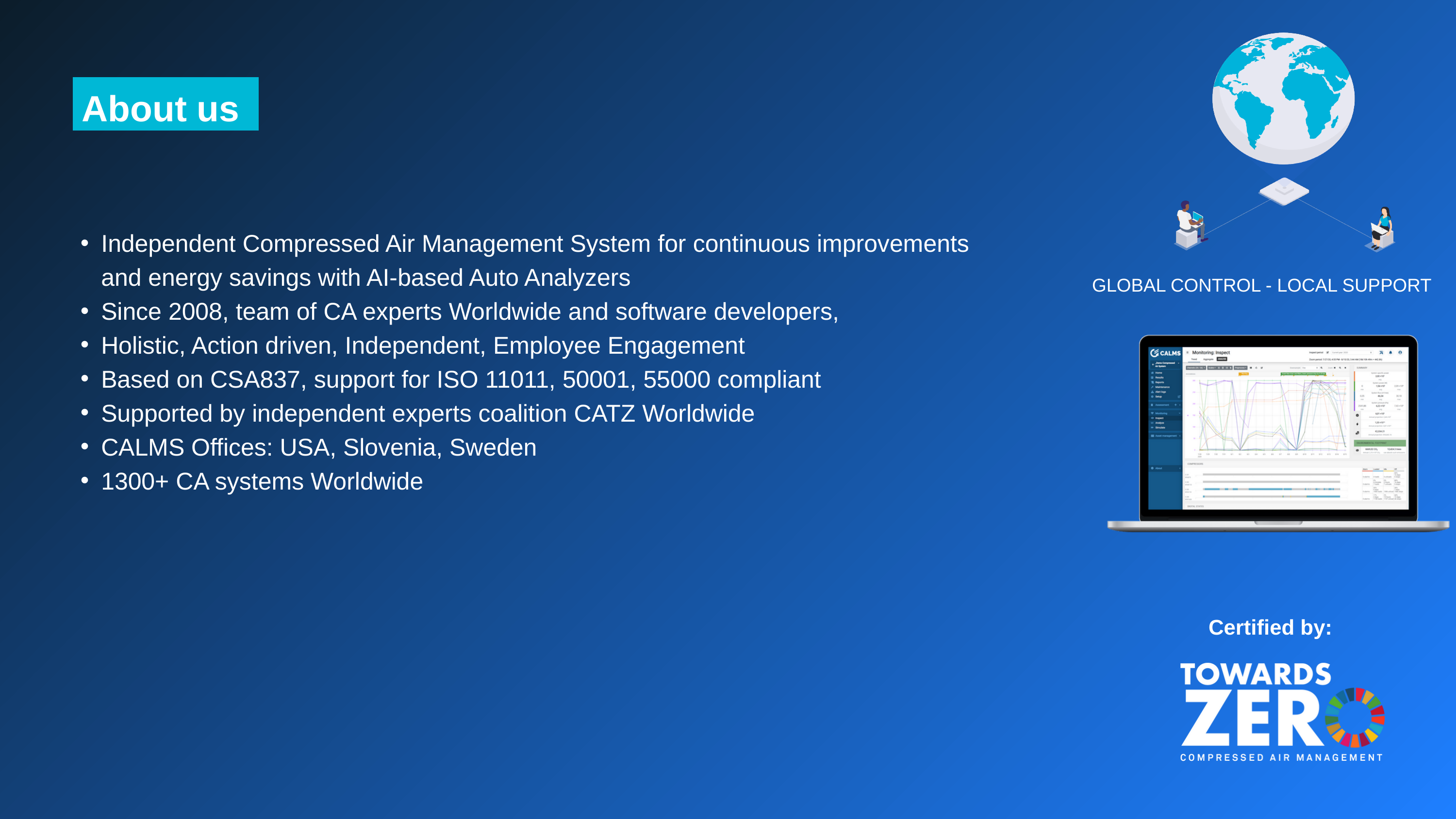

About us
Independent Compressed Air Management System for continuous improvements and energy savings with AI-based Auto Analyzers
Since 2008, team of CA experts Worldwide and software developers,
Holistic, Action driven, Independent, Employee Engagement
Based on CSA837, support for ISO 11011, 50001, 55000 compliant
Supported by independent experts coalition CATZ Worldwide
CALMS Offices: USA, Slovenia, Sweden
1300+ CA systems Worldwide

GLOBAL CONTROL - LOCAL SUPPORT

Certified by: